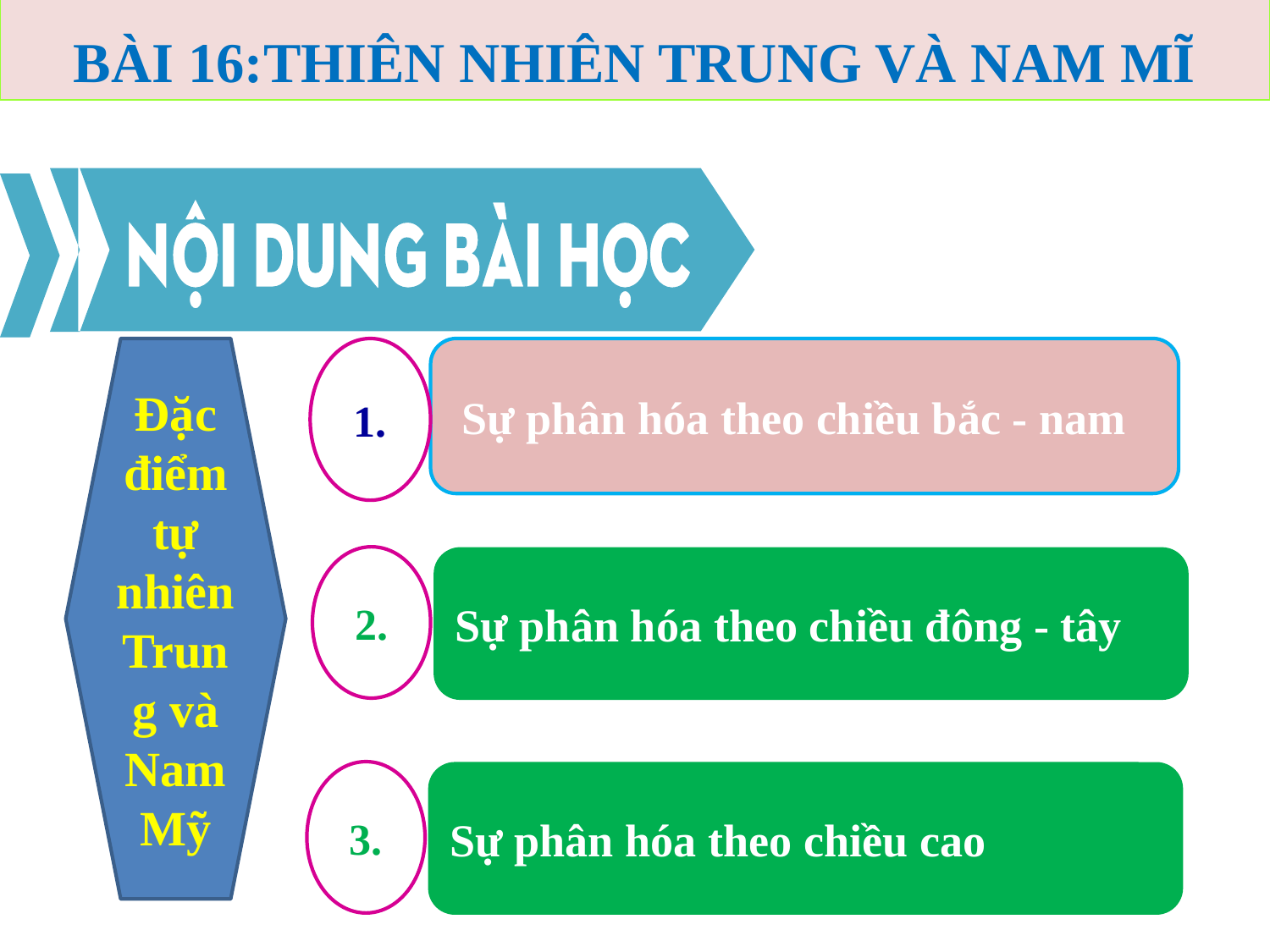

BÀI 16:THIÊN NHIÊN TRUNG VÀ NAM MĨ

Đặc điểm tự nhiên Trung và Nam Mỹ
1.
 Sự phân hóa theo chiều bắc - nam

2.
Sự phân hóa theo chiều đông - tây
3.
Sự phân hóa theo chiều cao